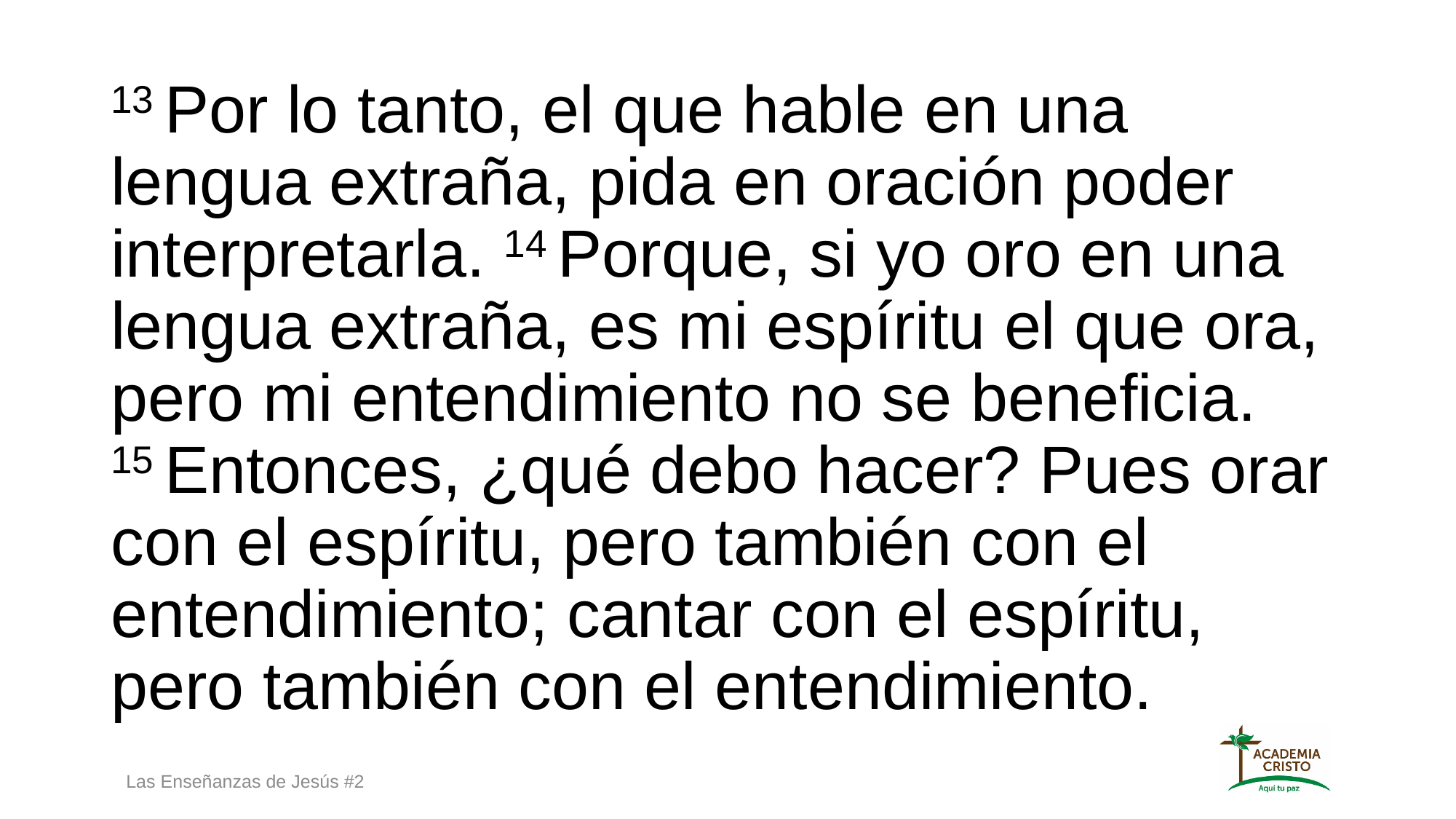

13 Por lo tanto, el que hable en una lengua extraña, pida en oración poder interpretarla. 14 Porque, si yo oro en una lengua extraña, es mi espíritu el que ora, pero mi entendimiento no se beneficia. 15 Entonces, ¿qué debo hacer? Pues orar con el espíritu, pero también con el entendimiento; cantar con el espíritu, pero también con el entendimiento.
Las Enseñanzas de Jesús #2